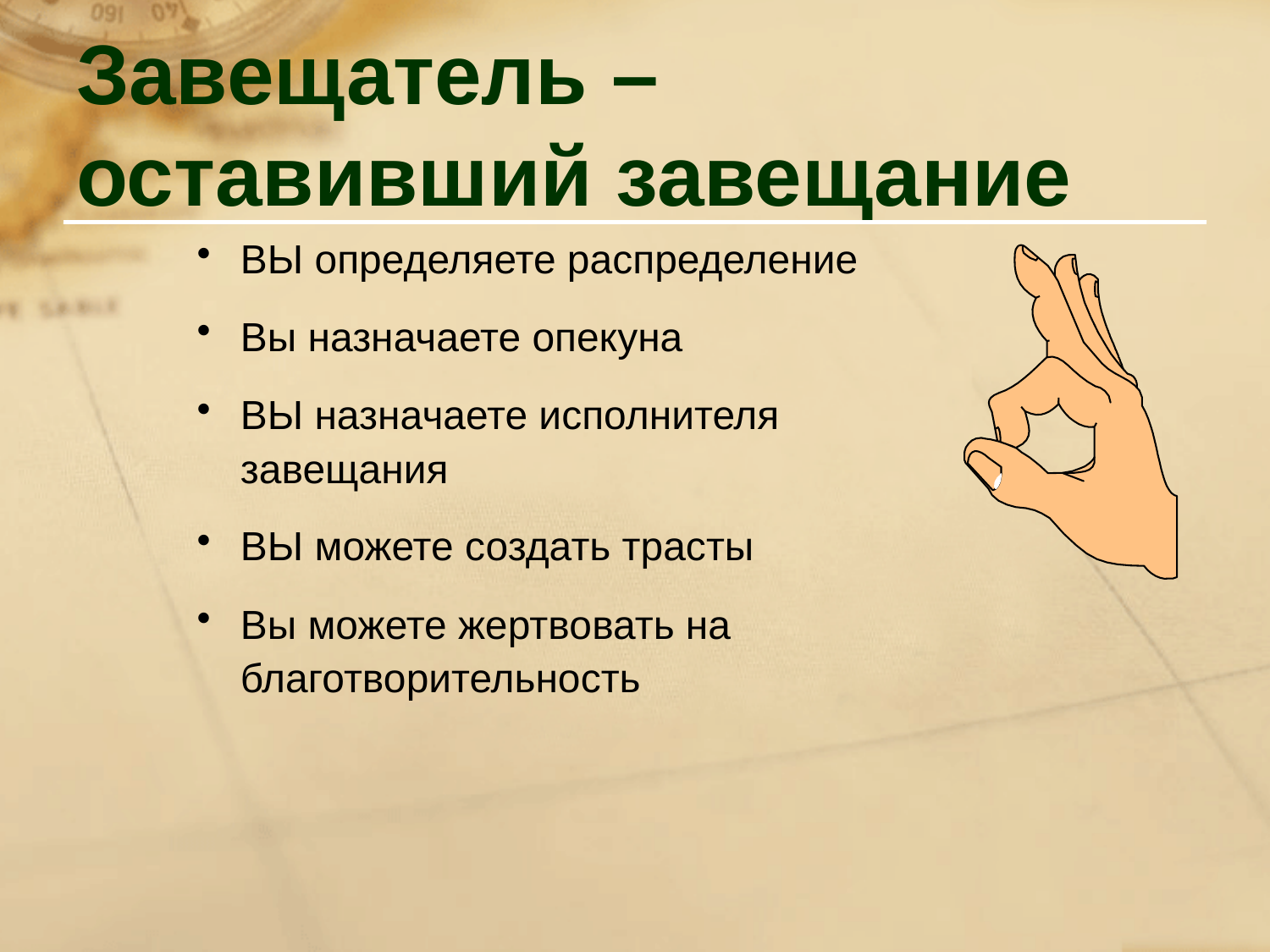

Завещатель – оставивший завещание

ВЫ определяете распределение
Вы назначаете опекуна
ВЫ назначаете исполнителя завещания
ВЫ можете создать трасты
Вы можете жертвовать на благотворительность